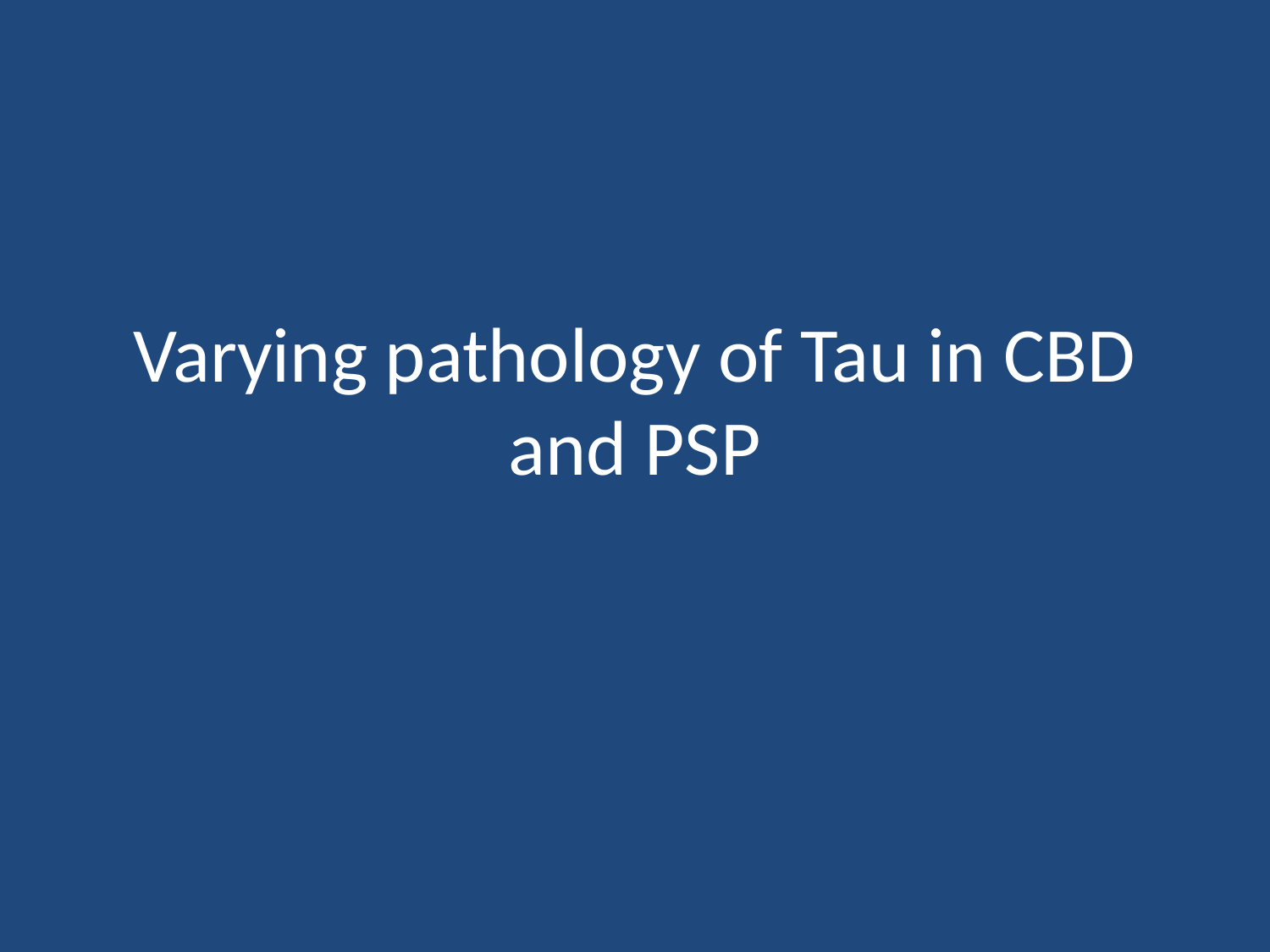

# Varying pathology of Tau in CBD and PSP